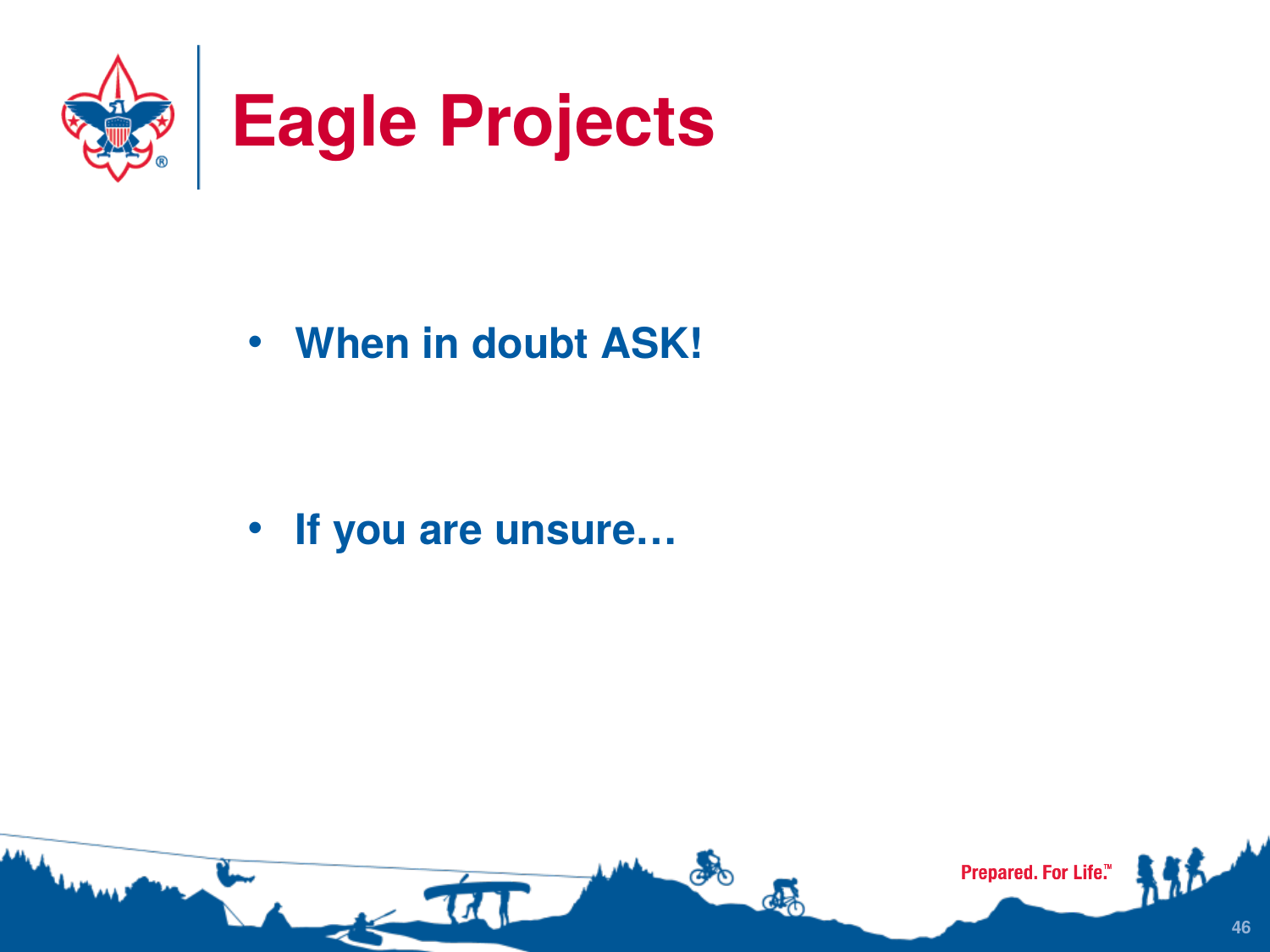

# Eagle Projects
When in doubt ASK!

If you are unsure…
46